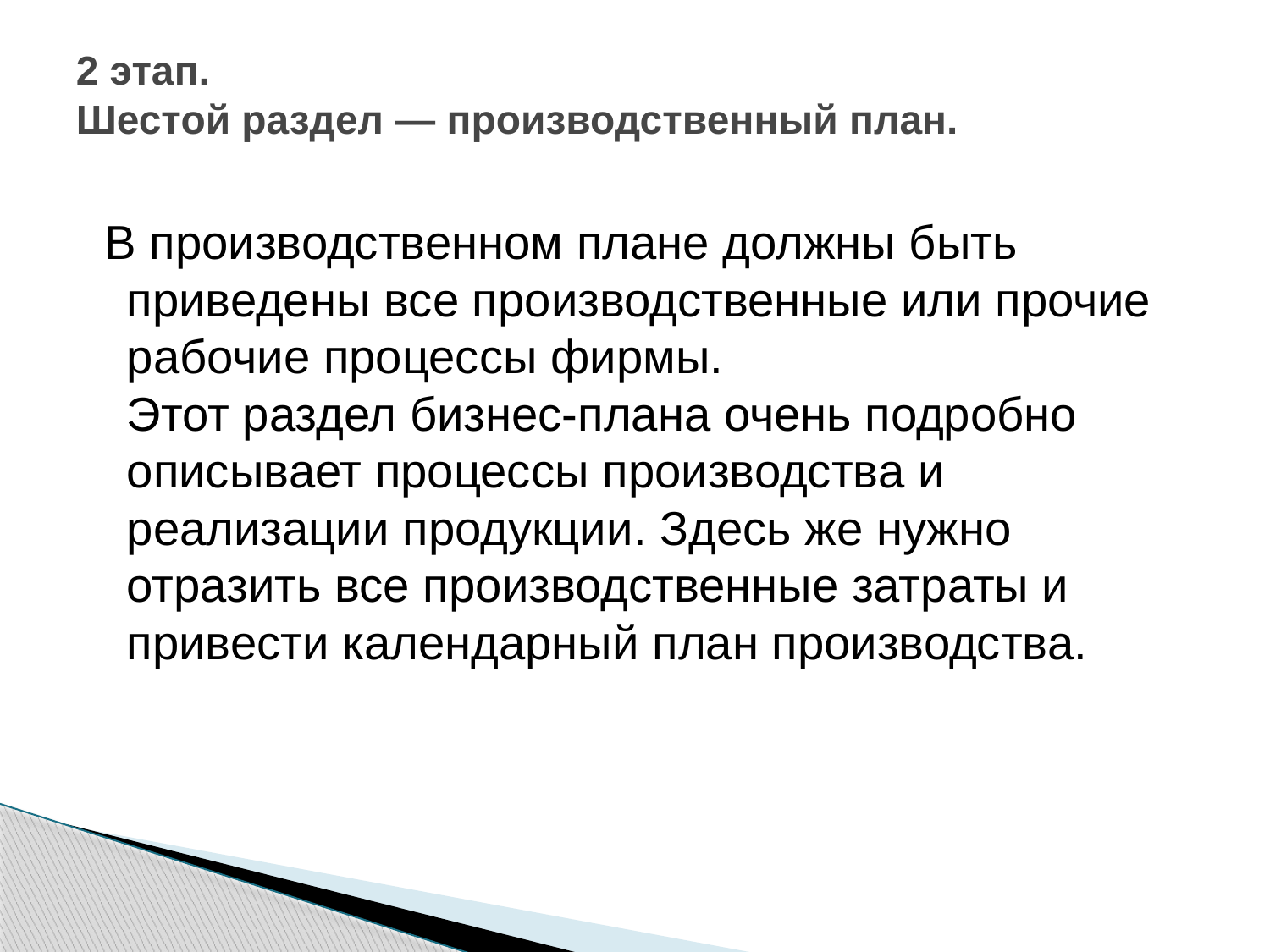

# 2 этап. Шестой раздел — производственный план.
 В производственном плане должны быть приведены все производственные или прочие рабочие процессы фирмы. 
Этот раздел бизнес-плана очень подробно описывает процессы производства и реализации продукции. Здесь же нужно отразить все производственные затраты и привести календарный план производства.